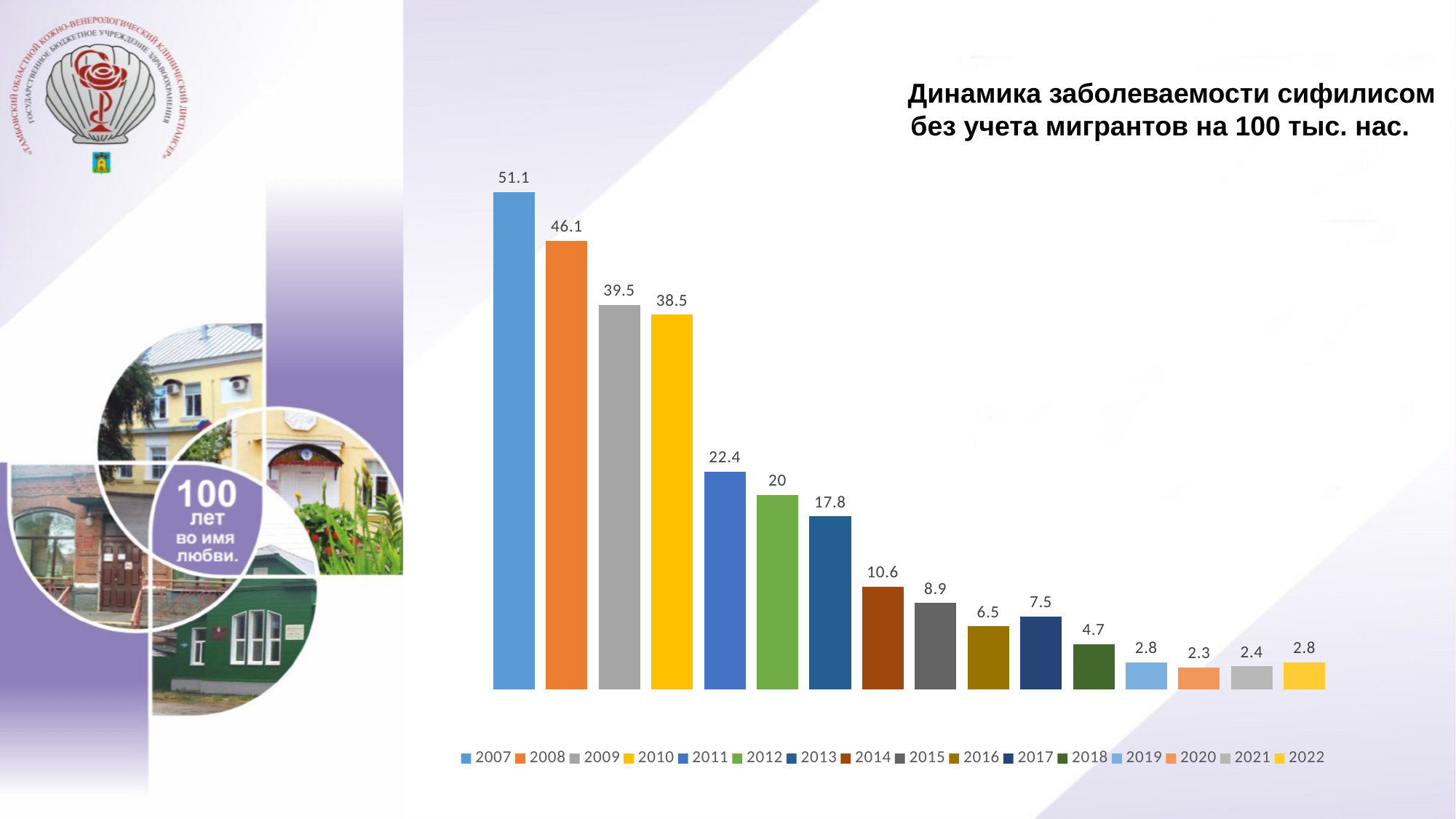

Динамика заболеваемости сифилисом
 без учета мигрантов на 100 тыс. нас.

### Chart

| Category | 2007 | 2008 | 2009 | 2010 | 2011 | 2012 | 2013 | 2014 | 2015 | 2016 | 2017 | 2018 | 2019 | 2020 | 2021 | 2022 |
|---|---|---|---|---|---|---|---|---|---|---|---|---|---|---|---|---|
| Категория 1 | 51.1 | 46.1 | 39.5 | 38.5 | 22.4 | 20.0 | 17.8 | 10.6 | 8.9 | 6.5 | 7.5 | 4.7 | 2.8 | 2.3 | 2.4 | 2.8 |